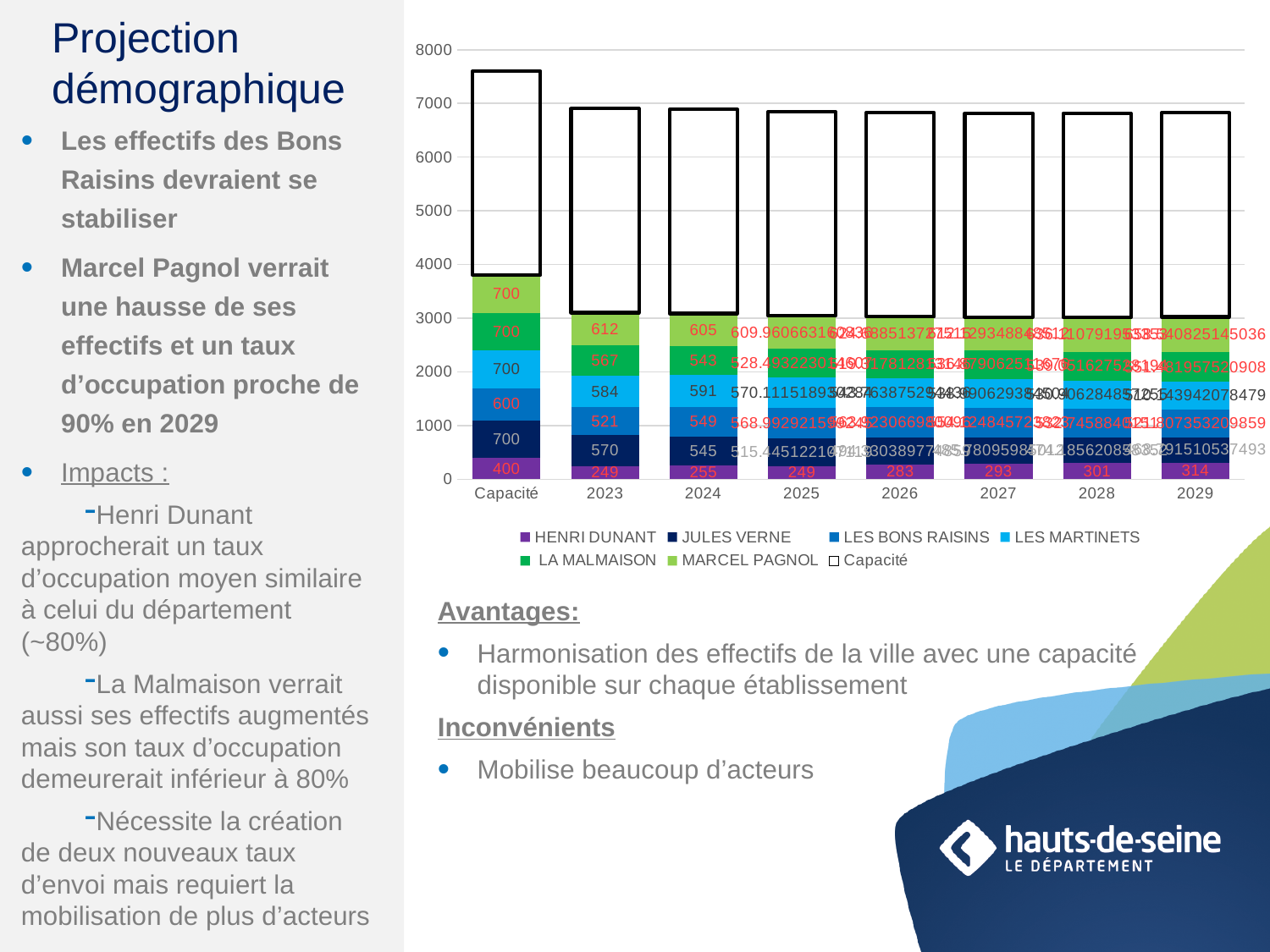

Projection démographique

### Chart

| Category | HENRI DUNANT | JULES VERNE | LES BONS RAISINS | LES MARTINETS |  LA MALMAISON | MARCEL PAGNOL | Capacité |
|---|---|---|---|---|---|---|---|
| Capacité | 400.0 | 700.0 | 600.0 | 700.0 | 700.0 | 700.0 | 3800.0 |
| 2023 | 249.0 | 570.0 | 521.0 | 584.0 | 567.0 | 612.0 | 3800.0 |
| 2024 | 255.0 | 545.0 | 549.0 | 591.0 | 543.0 | 605.0 | 3800.0 |
| 2025 | 248.6121670693476 | 515.4451221071188 | 568.9929215992454 | 570.111518930284 | 528.493223014607 | 609.9606631608358 | 3800.0 |
| 2026 | 282.61622909992656 | 494.3303897748587 | 563.9230669800963 | 543.7638752944357 | 519.3178128131456 | 624.6885137275146 | 3800.0 |
| 2027 | 292.852966166394 | 485.78095985011964 | 554.1248457238227 | 538.9906293845041 | 536.8790625116758 | 612.1293488485117 | 3800.0 |
| 2028 | 300.8073951508473 | 474.1856208583523 | 532.7458840151 | 530.9062848572545 | 539.0516275281939 | 636.1107919533533 | 3800.0 |
| 2029 | 313.5474651060966 | 468.7915105374926 | 521.8073532098592 | 510.14394207847863 | 551.4819575209084 | 658.5408251450356 | 3800.0 |
Les effectifs des Bons Raisins devraient se stabiliser
Marcel Pagnol verrait une hausse de ses effectifs et un taux d’occupation proche de 90% en 2029
Impacts :
Henri Dunant approcherait un taux d’occupation moyen similaire à celui du département (~80%)
La Malmaison verrait aussi ses effectifs augmentés mais son taux d’occupation demeurerait inférieur à 80%
Nécessite la création de deux nouveaux taux d’envoi mais requiert la mobilisation de plus d’acteurs

Avantages:
Harmonisation des effectifs de la ville avec une capacité disponible sur chaque établissement
Inconvénients
Mobilise beaucoup d’acteurs